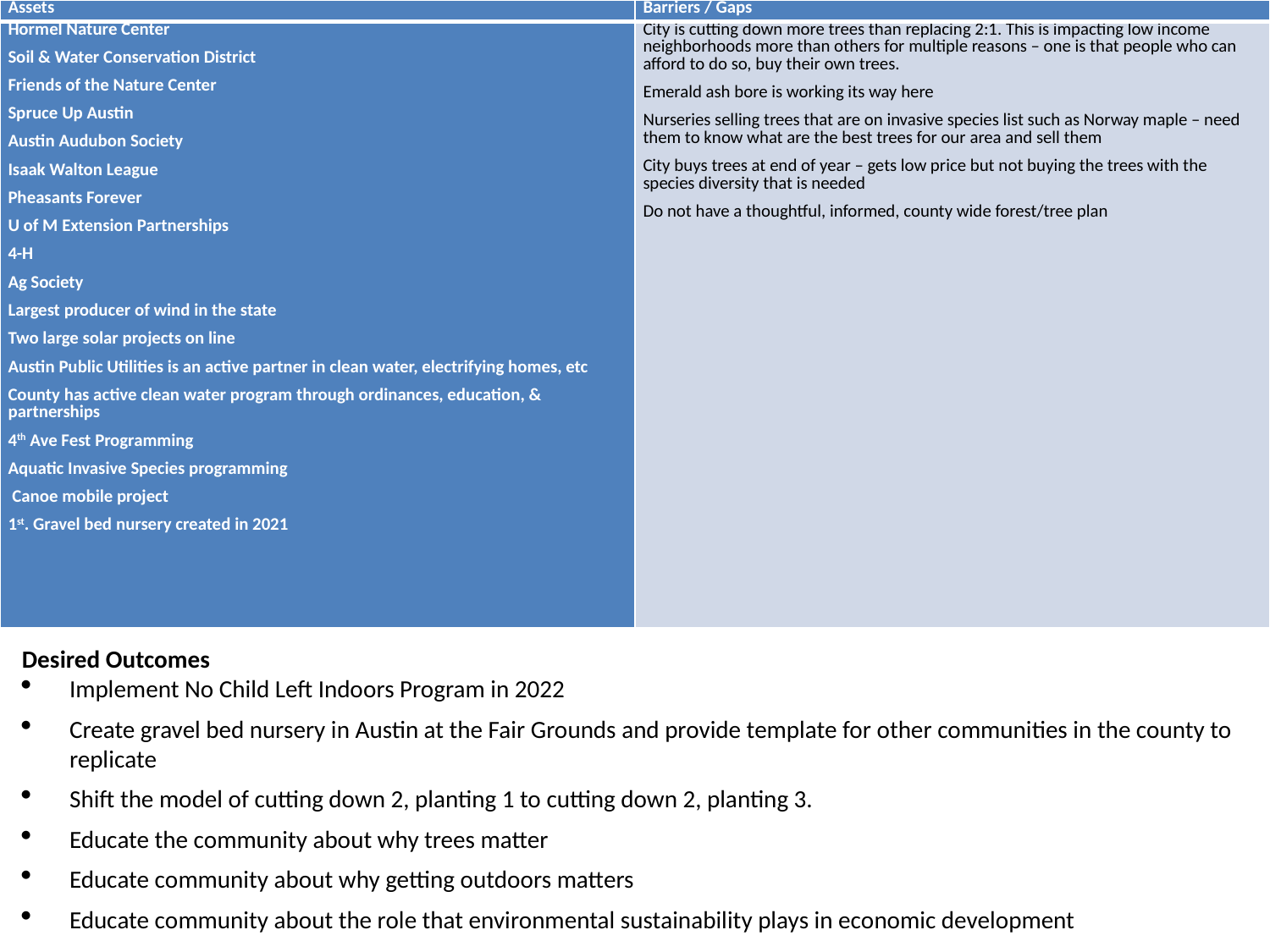

| Assets | Barriers / Gaps |
| --- | --- |
| Hormel Nature Center Soil & Water Conservation District Friends of the Nature Center Spruce Up Austin Austin Audubon Society Isaak Walton League Pheasants Forever U of M Extension Partnerships 4-H Ag Society Largest producer of wind in the state Two large solar projects on line Austin Public Utilities is an active partner in clean water, electrifying homes, etc County has active clean water program through ordinances, education, & partnerships 4th Ave Fest Programming Aquatic Invasive Species programming Canoe mobile project 1st. Gravel bed nursery created in 2021 | City is cutting down more trees than replacing 2:1. This is impacting low income neighborhoods more than others for multiple reasons – one is that people who can afford to do so, buy their own trees. Emerald ash bore is working its way here Nurseries selling trees that are on invasive species list such as Norway maple – need them to know what are the best trees for our area and sell them City buys trees at end of year – gets low price but not buying the trees with the species diversity that is needed Do not have a thoughtful, informed, county wide forest/tree plan |
Desired Outcomes
Implement No Child Left Indoors Program in 2022
Create gravel bed nursery in Austin at the Fair Grounds and provide template for other communities in the county to replicate
Shift the model of cutting down 2, planting 1 to cutting down 2, planting 3.
Educate the community about why trees matter
Educate community about why getting outdoors matters
Educate community about the role that environmental sustainability plays in economic development